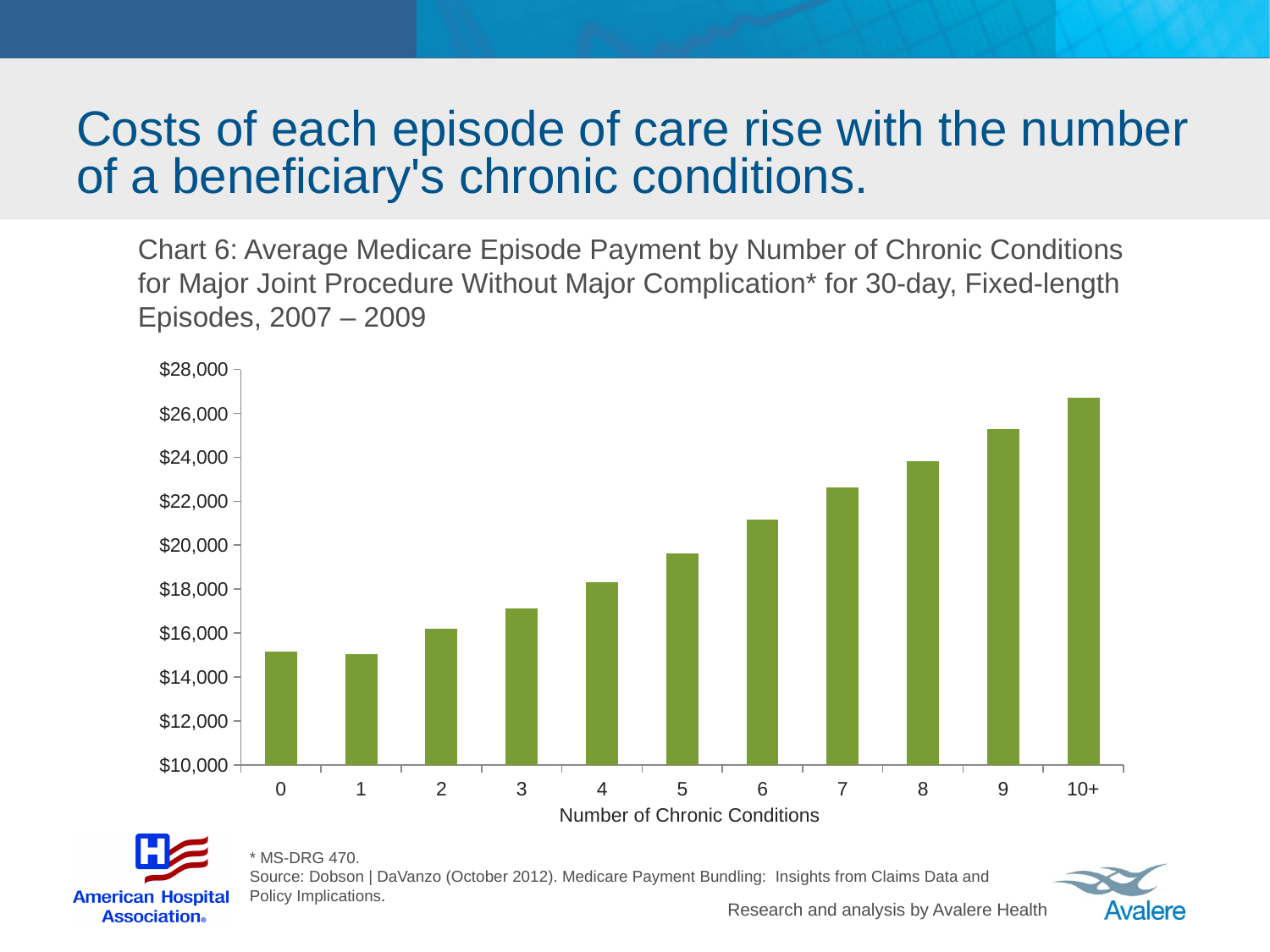

# Costs of each episode of care rise with the number of a beneficiary's chronic conditions.
Chart 6: Average Medicare Episode Payment by Number of Chronic Conditions for Major Joint Procedure Without Major Complication* for 30-day, Fixed-length Episodes, 2007 – 2009

### Chart

| Category | Average Per Capita Health Care Spending |
|---|---|
| 0 | 15146.0 |
| 1 | 15047.0 |
| 2 | 16197.0 |
| 3 | 17121.0 |
| 4 | 18334.0 |
| 5 | 19640.0 |
| 6 | 21147.0 |
| 7 | 22630.0 |
| 8 | 23827.0 |
| 9 | 25289.0 |
| 10+ | 26691.0 |
Number of Chronic Conditions
* MS-DRG 470.
Source: Dobson | DaVanzo (October 2012). Medicare Payment Bundling:  Insights from Claims Data and Policy Implications.